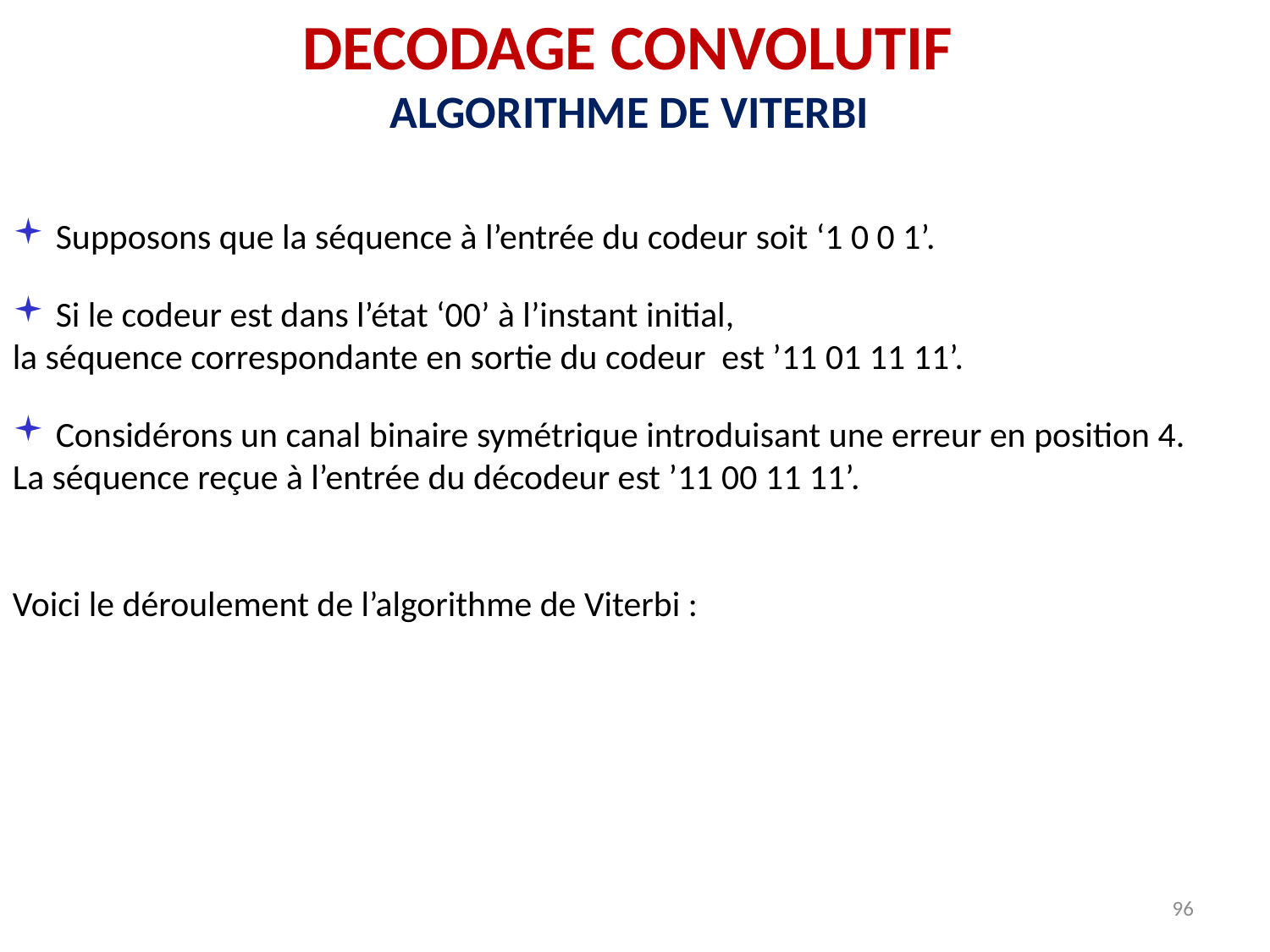

DECODAGE CONVOLUTIF
ALGORITHME DE VITERBI
 Supposons que la séquence à l’entrée du codeur soit ‘1 0 0 1’.
 Si le codeur est dans l’état ‘00’ à l’instant initial,
la séquence correspondante en sortie du codeur  est ’11 01 11 11’.
 Considérons un canal binaire symétrique introduisant une erreur en position 4.
La séquence reçue à l’entrée du décodeur est ’11 00 11 11’.

Voici le déroulement de l’algorithme de Viterbi :

96